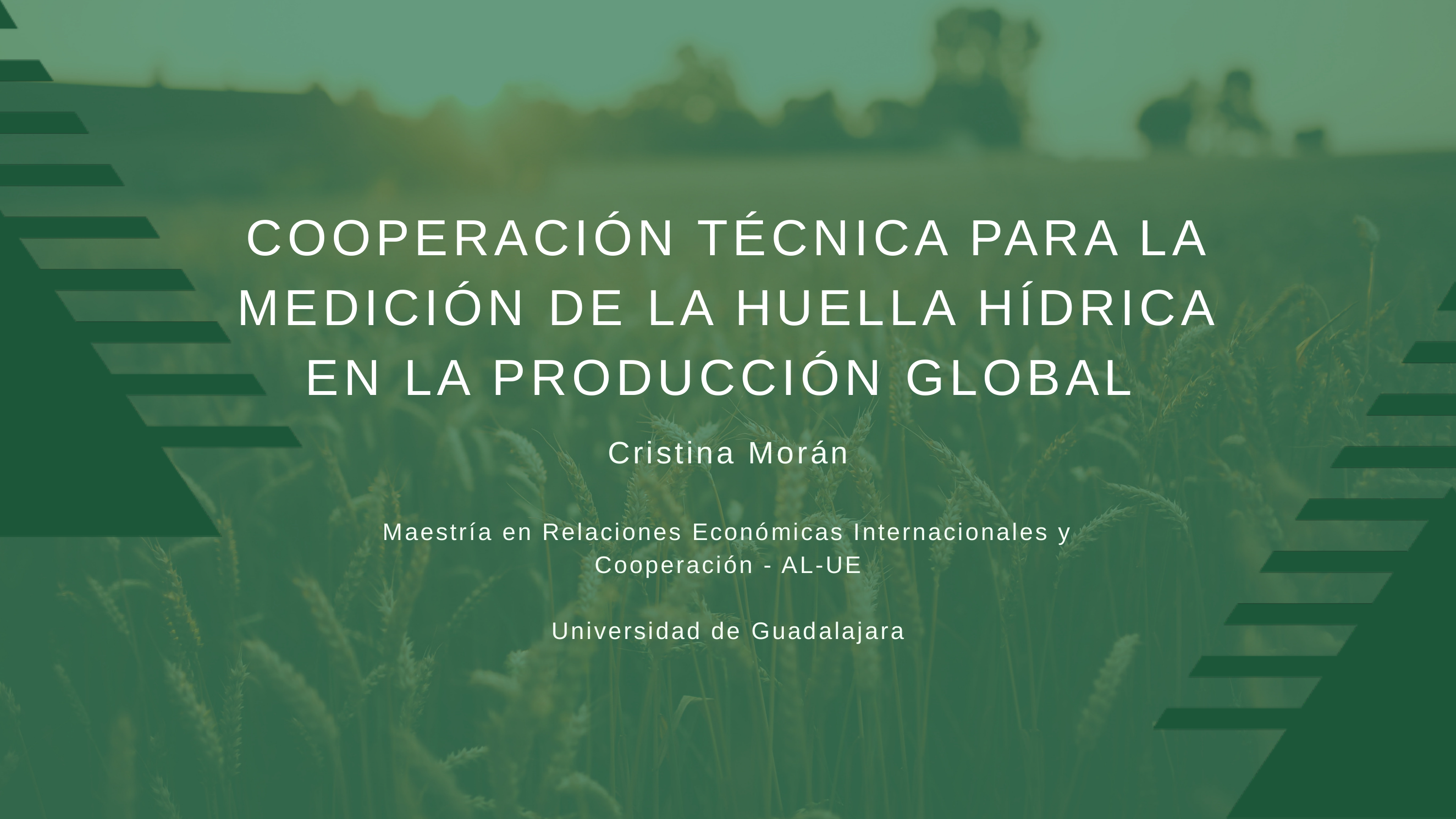

COOPERACIÓN TÉCNICA PARA LA MEDICIÓN DE LA HUELLA HÍDRICA EN LA PRODUCCIÓN GLOBAL

Cristina Morán

Maestría en Relaciones Económicas Internacionales y Cooperación - AL-UE

Universidad de Guadalajara